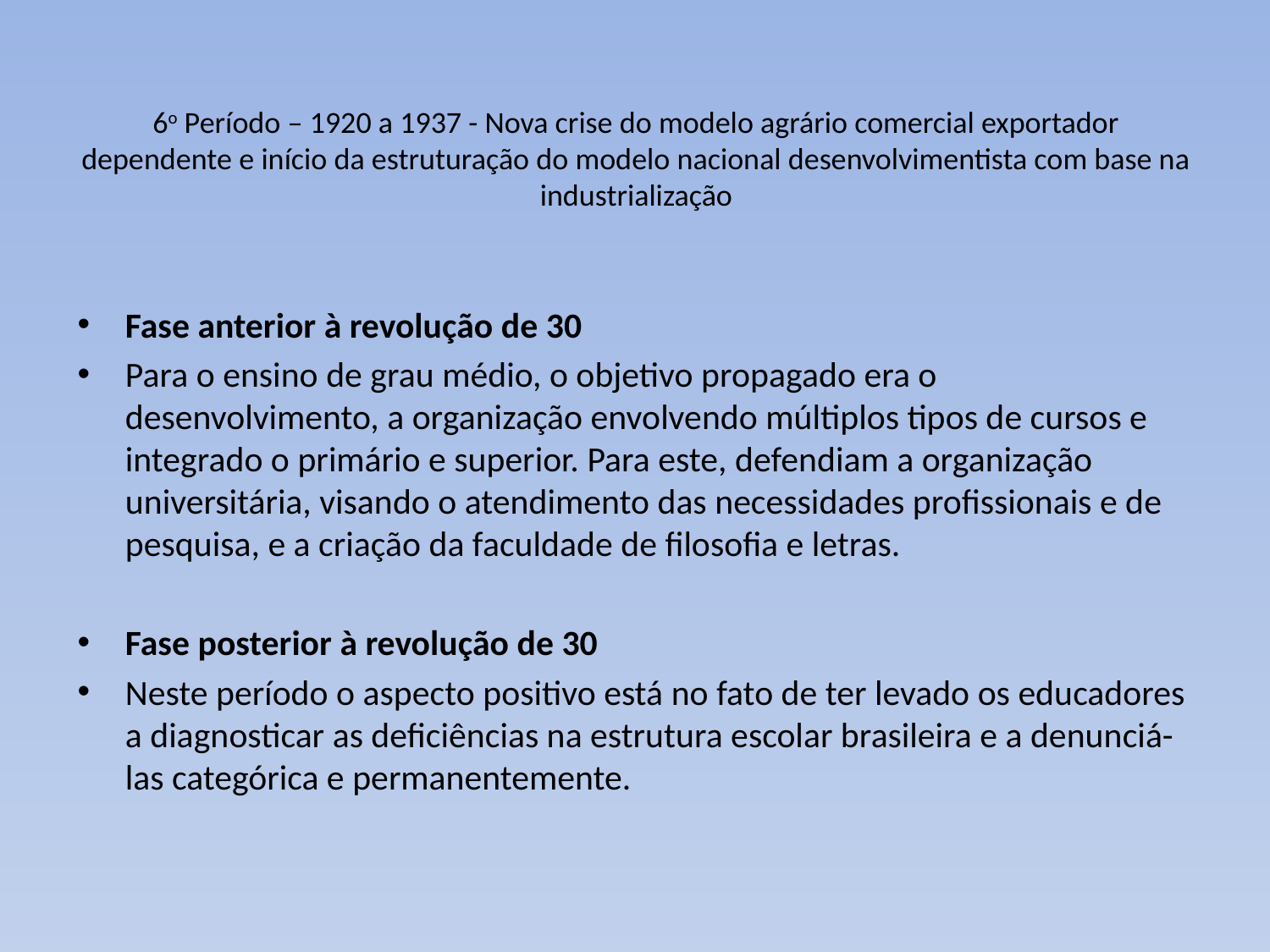

# 6o Período – 1920 a 1937 - Nova crise do modelo agrário comercial exportador dependente e início da estruturação do modelo nacional desenvolvimentista com base na industrialização
Fase anterior à revolução de 30
Para o ensino de grau médio, o objetivo propagado era o desenvolvimento, a organização envolvendo múltiplos tipos de cursos e integrado o primário e superior. Para este, defendiam a organização universitária, visando o atendimento das necessidades profissionais e de pesquisa, e a criação da faculdade de filosofia e letras.

Fase posterior à revolução de 30
Neste período o aspecto positivo está no fato de ter levado os educadores a diagnosticar as deficiências na estrutura escolar brasileira e a denunciá-las categórica e permanentemente.